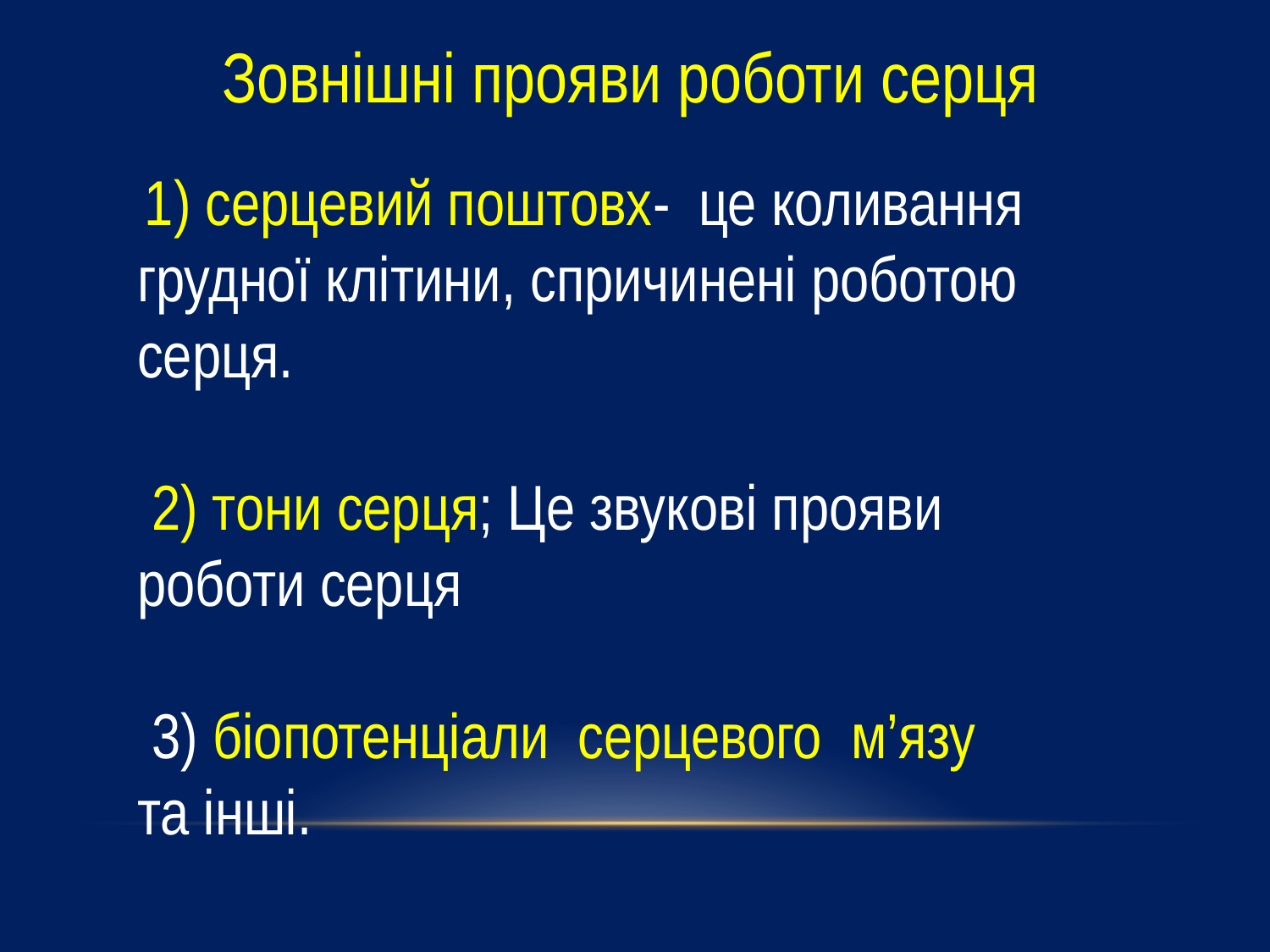

Зовнішні прояви роботи серця
 1) серцевий поштовх-  це коливання грудної клітини, спричинені роботою серця.

 2) тони серця; Це звукові прояви роботи серця

 3) біопотенціали  серцевого  м’язу
та інші.